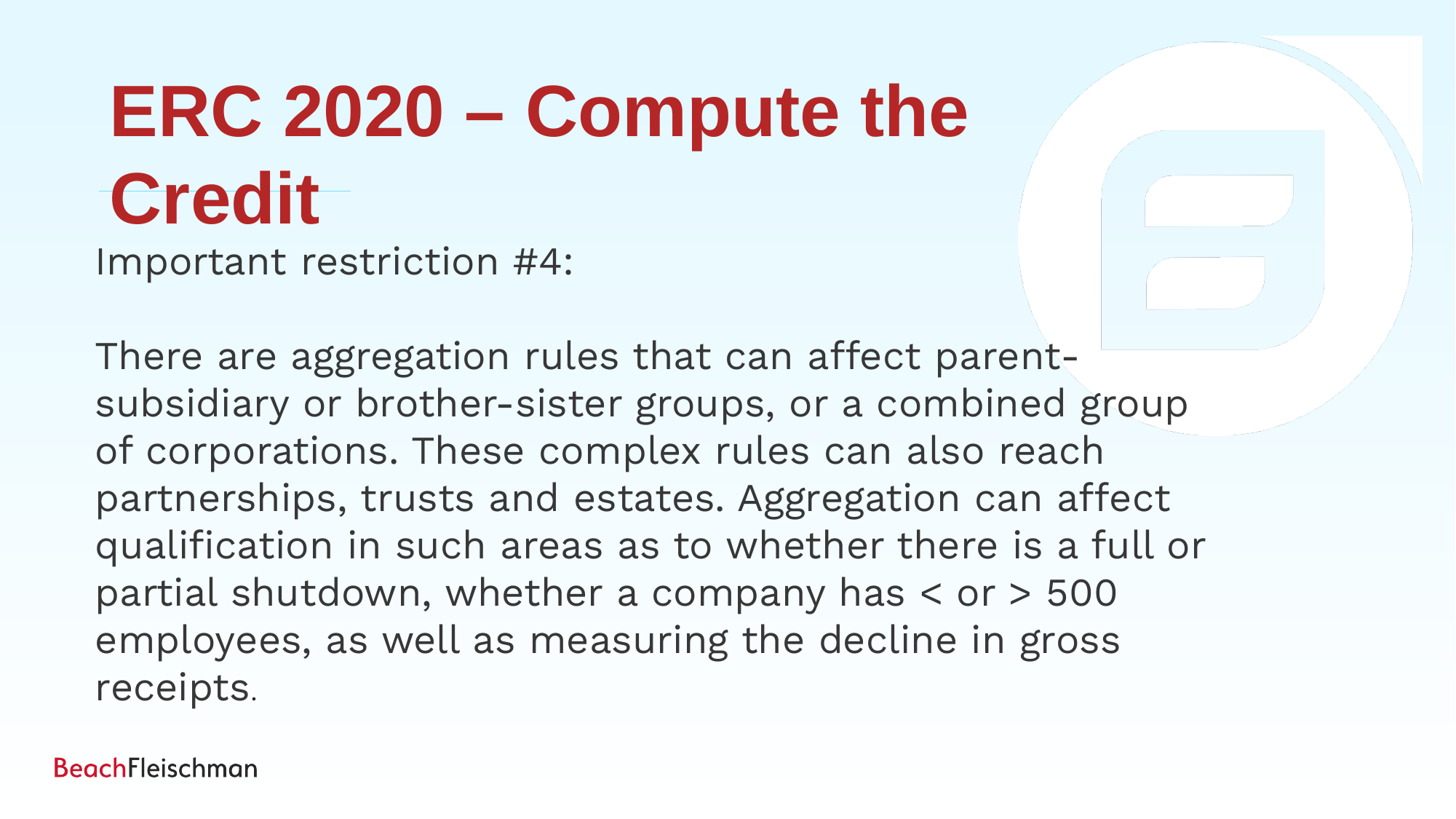

ERC 2020 – Compute the Credit
Important restriction #4:

There are aggregation rules that can affect parent-subsidiary or brother-sister groups, or a combined group of corporations. These complex rules can also reach partnerships, trusts and estates. Aggregation can affect qualification in such areas as to whether there is a full or partial shutdown, whether a company has < or > 500 employees, as well as measuring the decline in gross receipts.